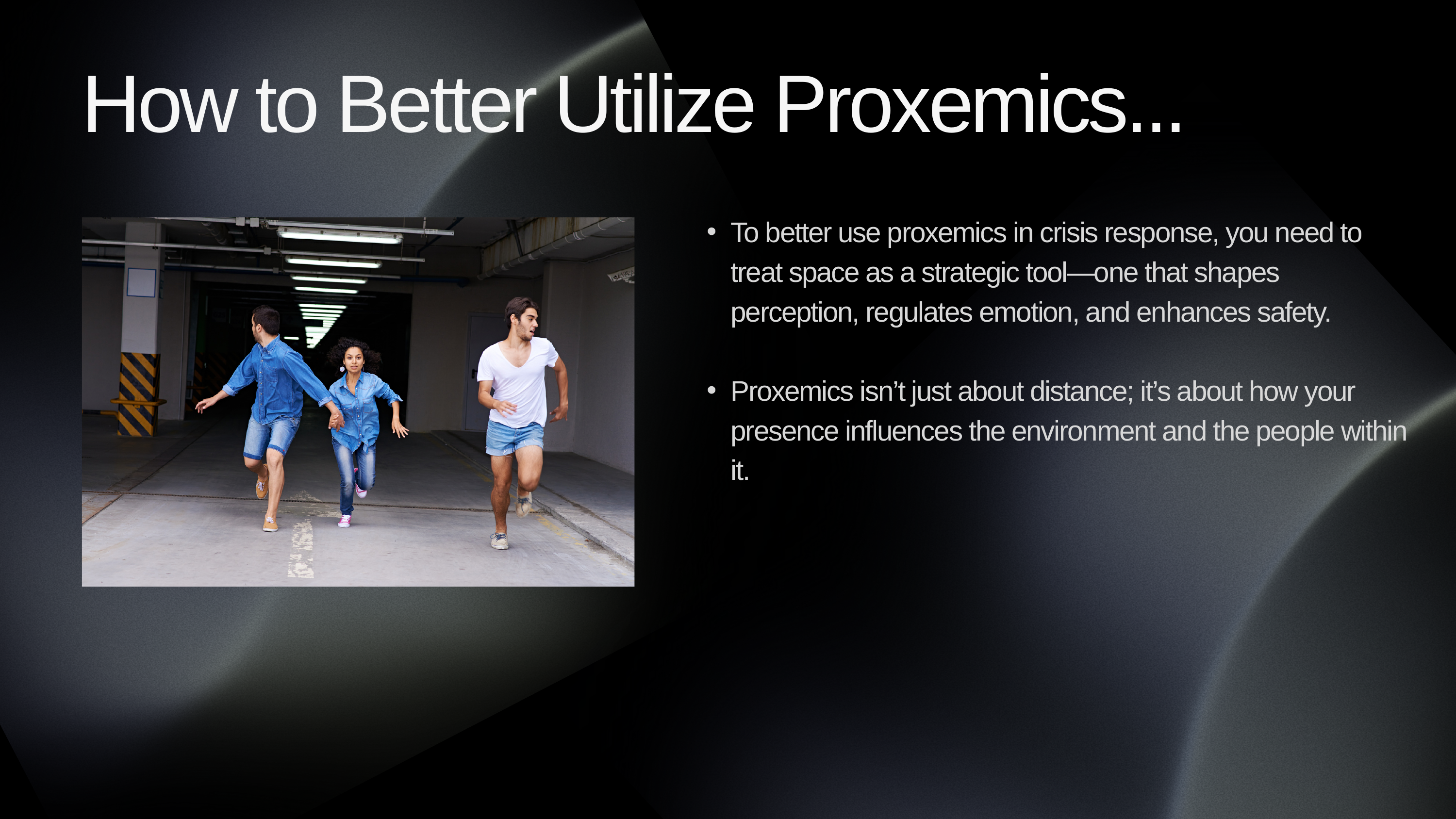

How to Better Utilize Proxemics...

To better use proxemics in crisis response, you need to treat space as a strategic tool—one that shapes perception, regulates emotion, and enhances safety.

Proxemics isn’t just about distance; it’s about how your presence influences the environment and the people within it.